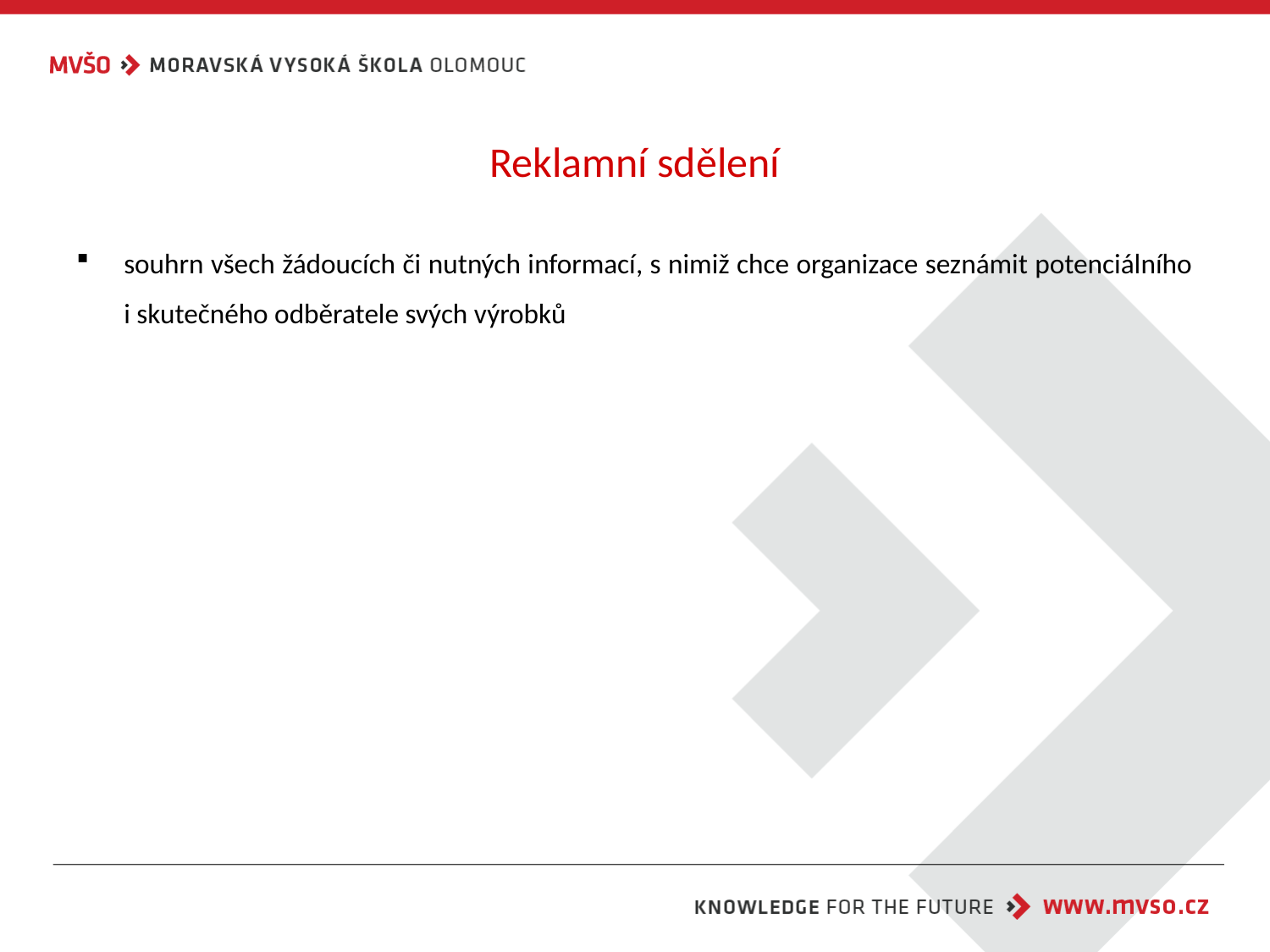

# Reklamní sdělení
souhrn všech žádoucích či nutných informací, s nimiž chce organizace seznámit potenciálního i skutečného odběratele svých výrobků